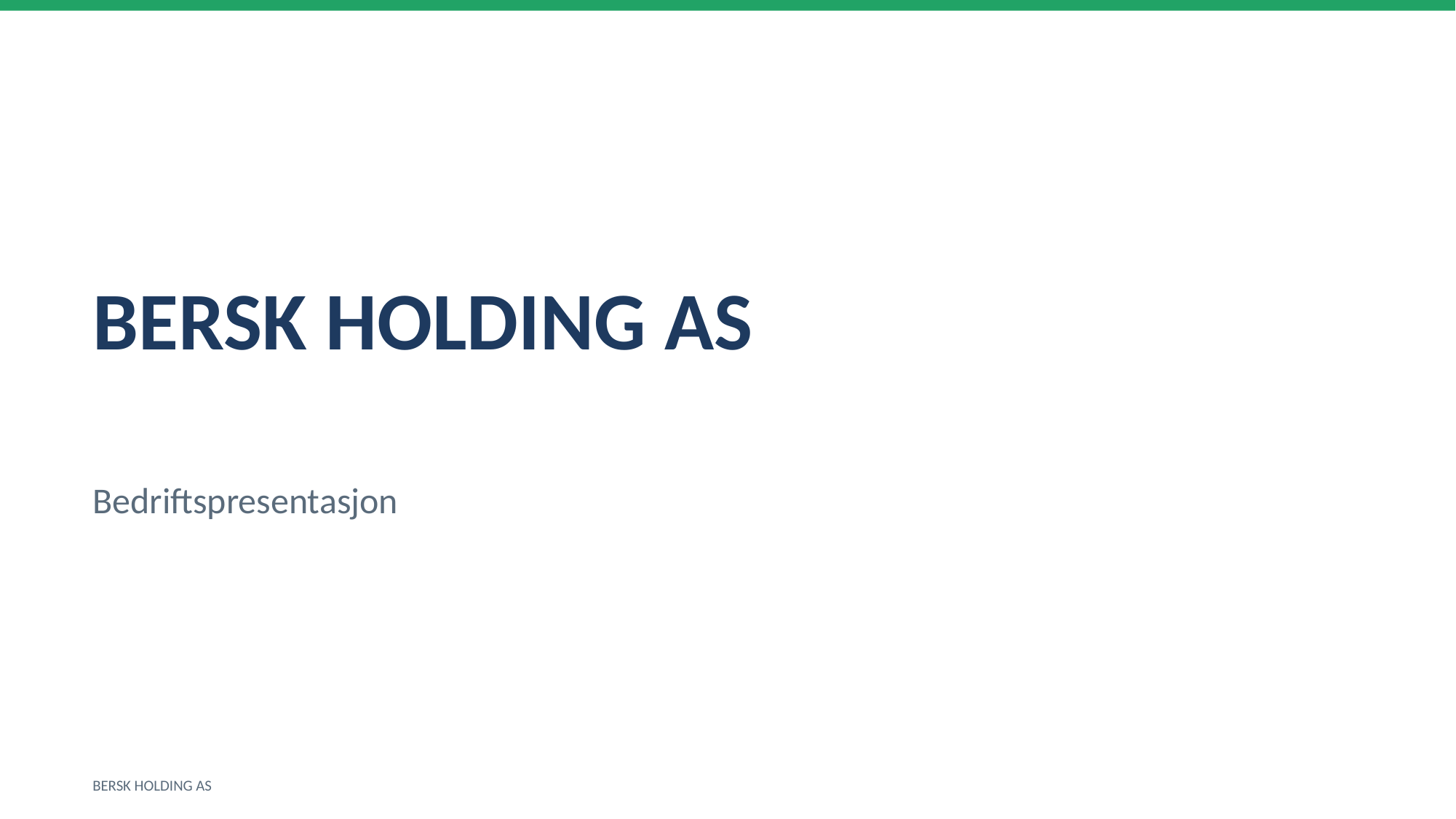

BERSK HOLDING AS
Bedriftspresentasjon
BERSK HOLDING AS